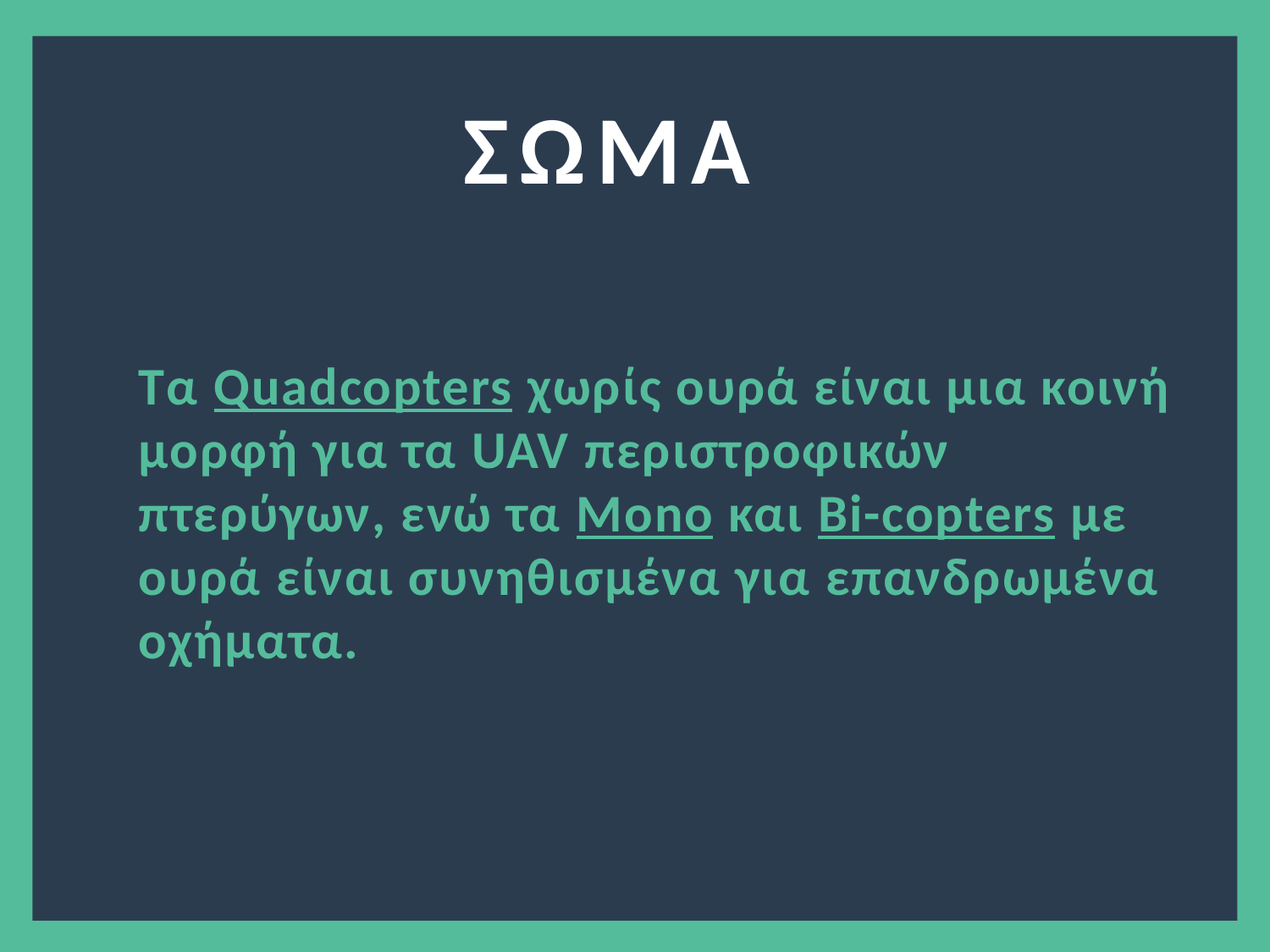

ΣΩΜΑ?

Τα Quadcopters χωρίς ουρά είναι μια κοινή μορφή για τα UAV περιστροφικών πτερύγων, ενώ τα Mono και Bi-copters με ουρά είναι συνηθισμένα για επανδρωμένα οχήματα.
3